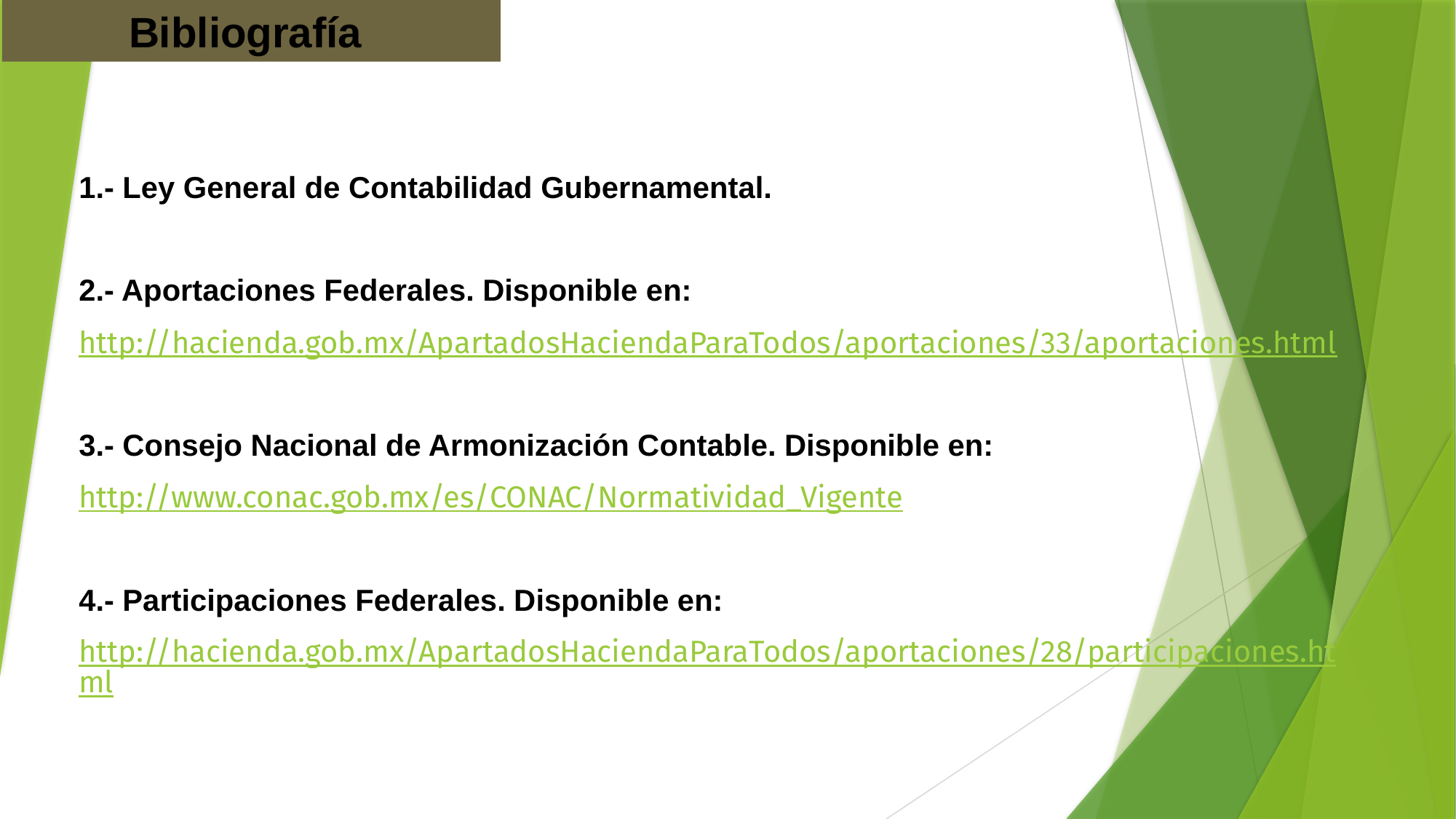

Bibliografía
1.- Ley General de Contabilidad Gubernamental.

2.- Aportaciones Federales. Disponible en:
http://hacienda.gob.mx/ApartadosHaciendaParaTodos/aportaciones/33/aportaciones.html

3.- Consejo Nacional de Armonización Contable. Disponible en:
http://www.conac.gob.mx/es/CONAC/Normatividad_Vigente

4.- Participaciones Federales. Disponible en:
http://hacienda.gob.mx/ApartadosHaciendaParaTodos/aportaciones/28/participaciones.html